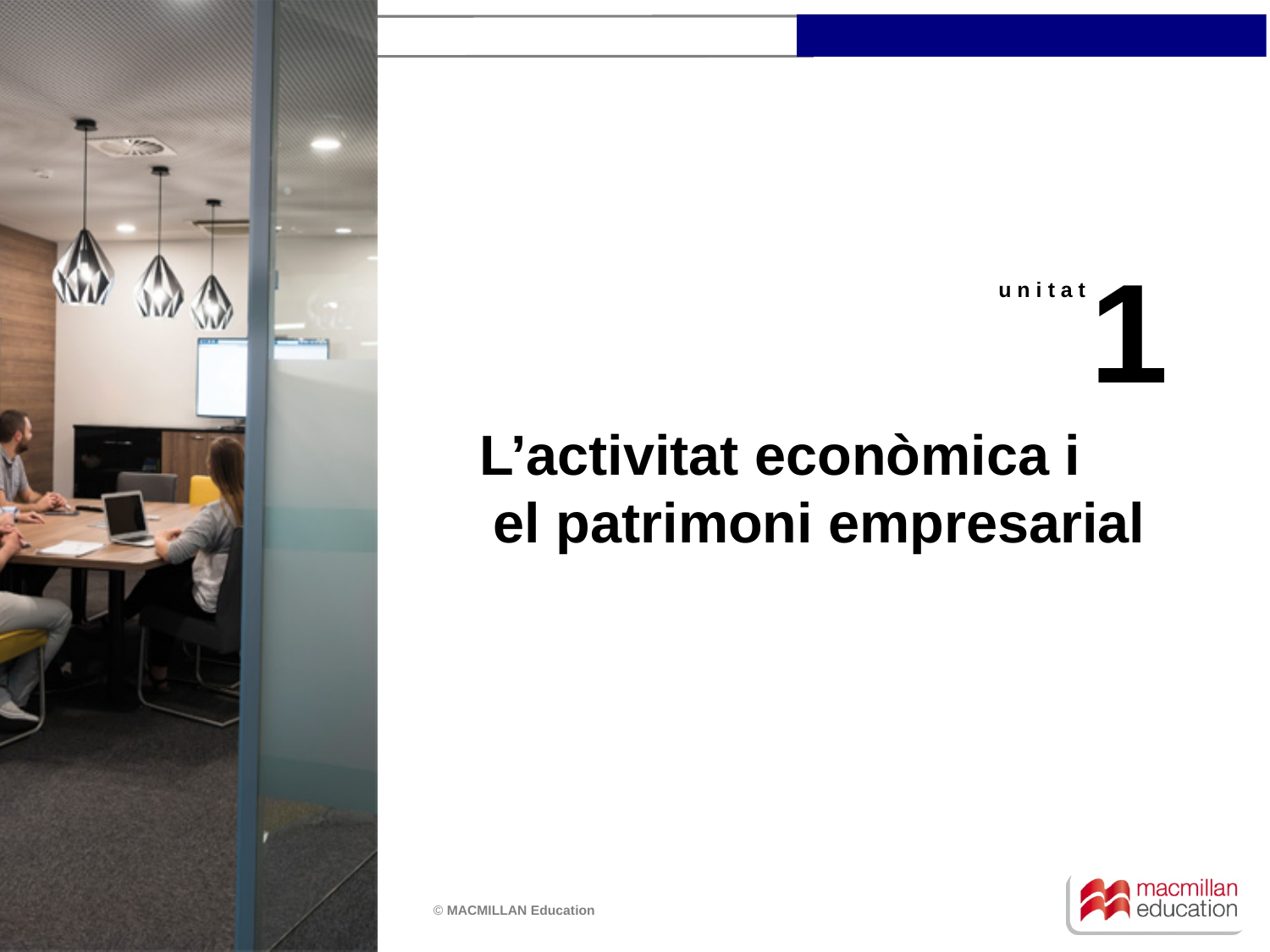

1
u n i t a t
L’activitat econòmica i
el patrimoni empresarial